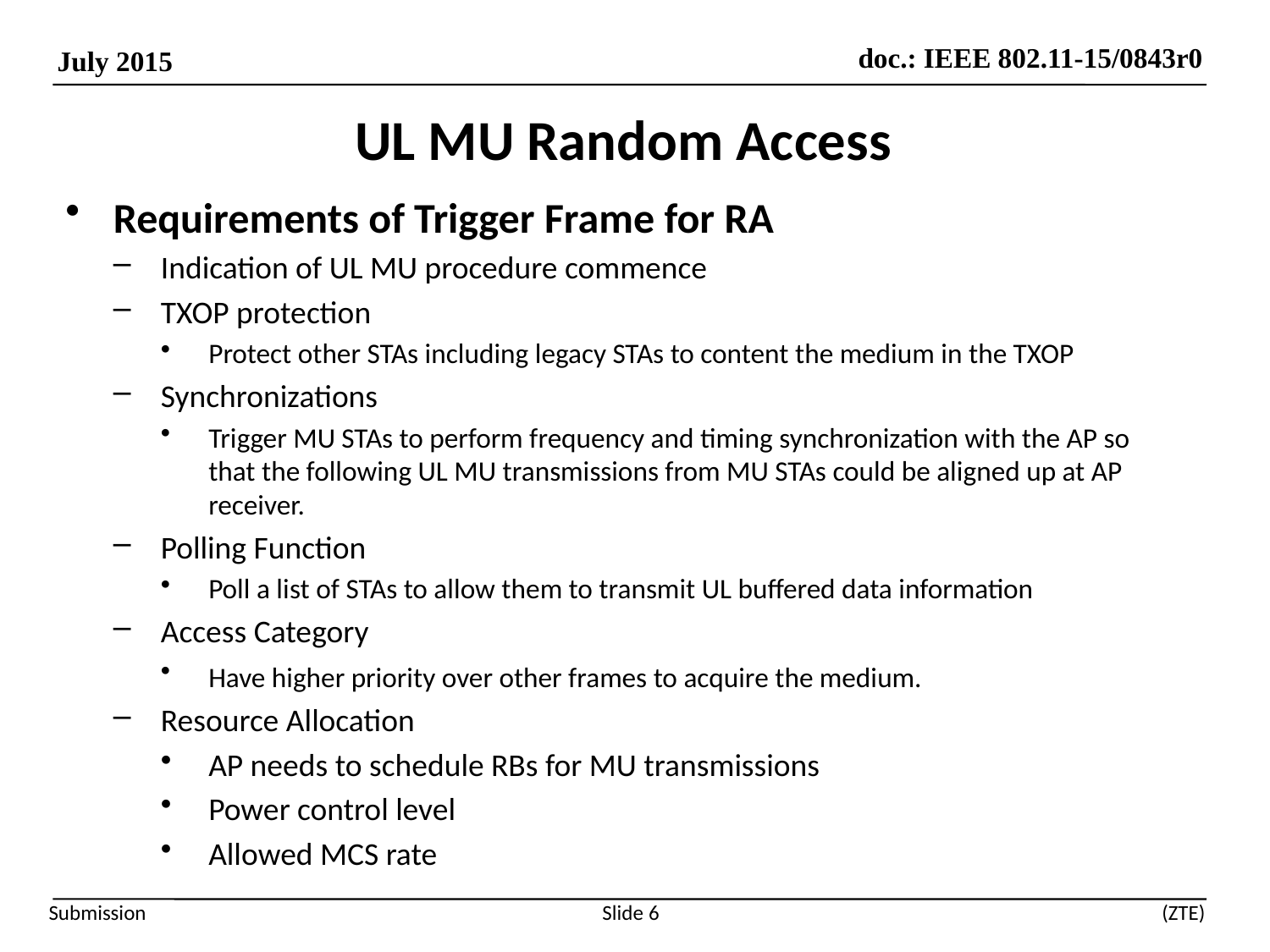

# UL MU Random Access
Requirements of Trigger Frame for RA
Indication of UL MU procedure commence
TXOP protection
Protect other STAs including legacy STAs to content the medium in the TXOP
Synchronizations
Trigger MU STAs to perform frequency and timing synchronization with the AP so that the following UL MU transmissions from MU STAs could be aligned up at AP receiver.
Polling Function
Poll a list of STAs to allow them to transmit UL buffered data information
Access Category
Have higher priority over other frames to acquire the medium.
Resource Allocation
AP needs to schedule RBs for MU transmissions
Power control level
Allowed MCS rate

Slide 6